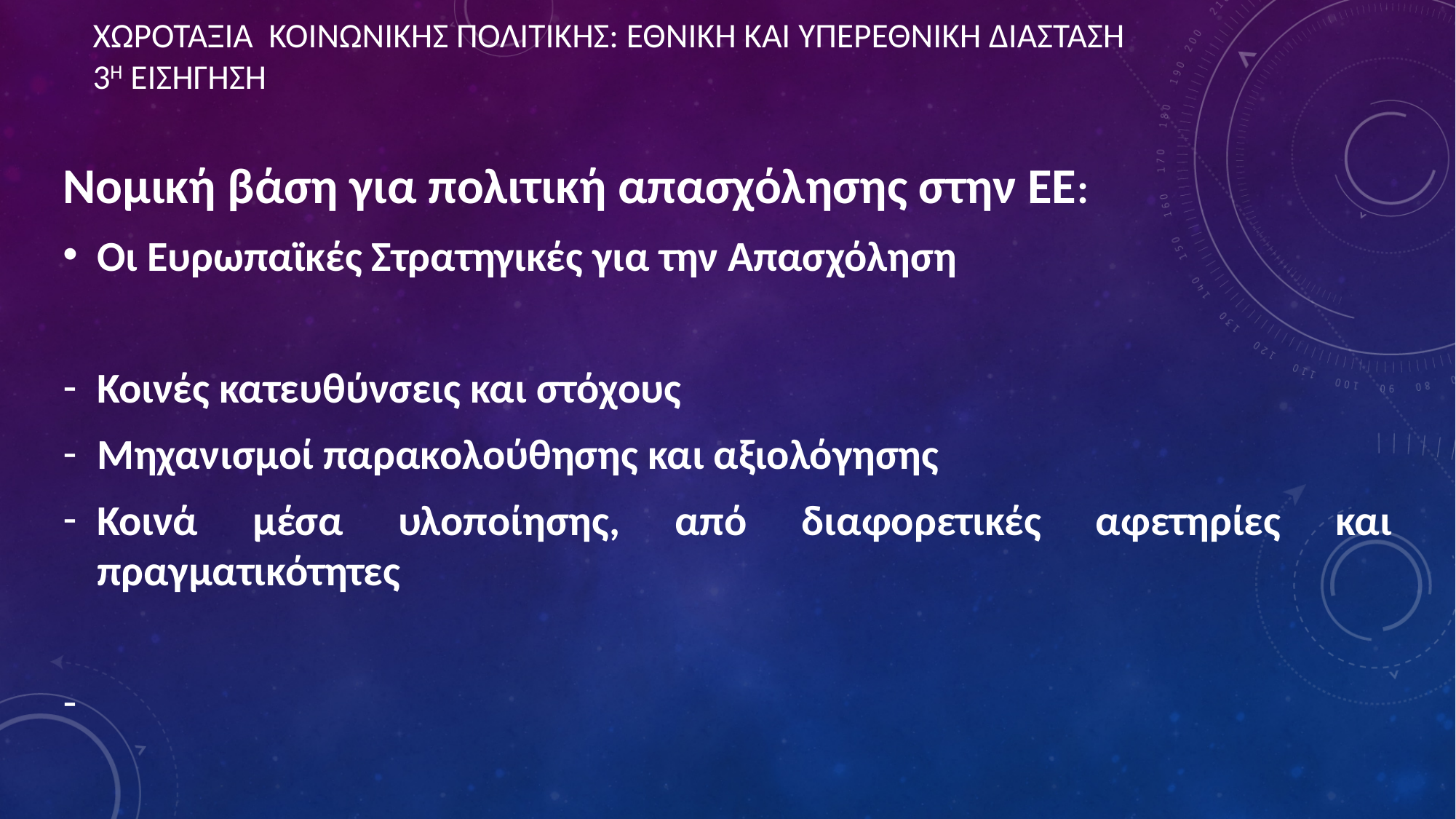

# ΧΩΡΟΤΑΞΙΑ  ΚΟΙΝΩΝΙΚΗΣ ΠΟΛΙΤΙΚΗΣ: ΕΘΝΙΚΗ ΚΑΙ ΥΠΕΡΕΘΝΙΚΗ ΔΙΑΣΤΑΣΗ 3η ΕΙΣΗΓΗΣΗ
Νομική βάση για πολιτική απασχόλησης στην ΕΕ:
Οι Ευρωπαϊκές Στρατηγικές για την Απασχόληση

Κοινές κατευθύνσεις και στόχους
Μηχανισμοί παρακολούθησης και αξιολόγησης
Κοινά μέσα υλοποίησης, από διαφορετικές αφετηρίες και πραγματικότητες